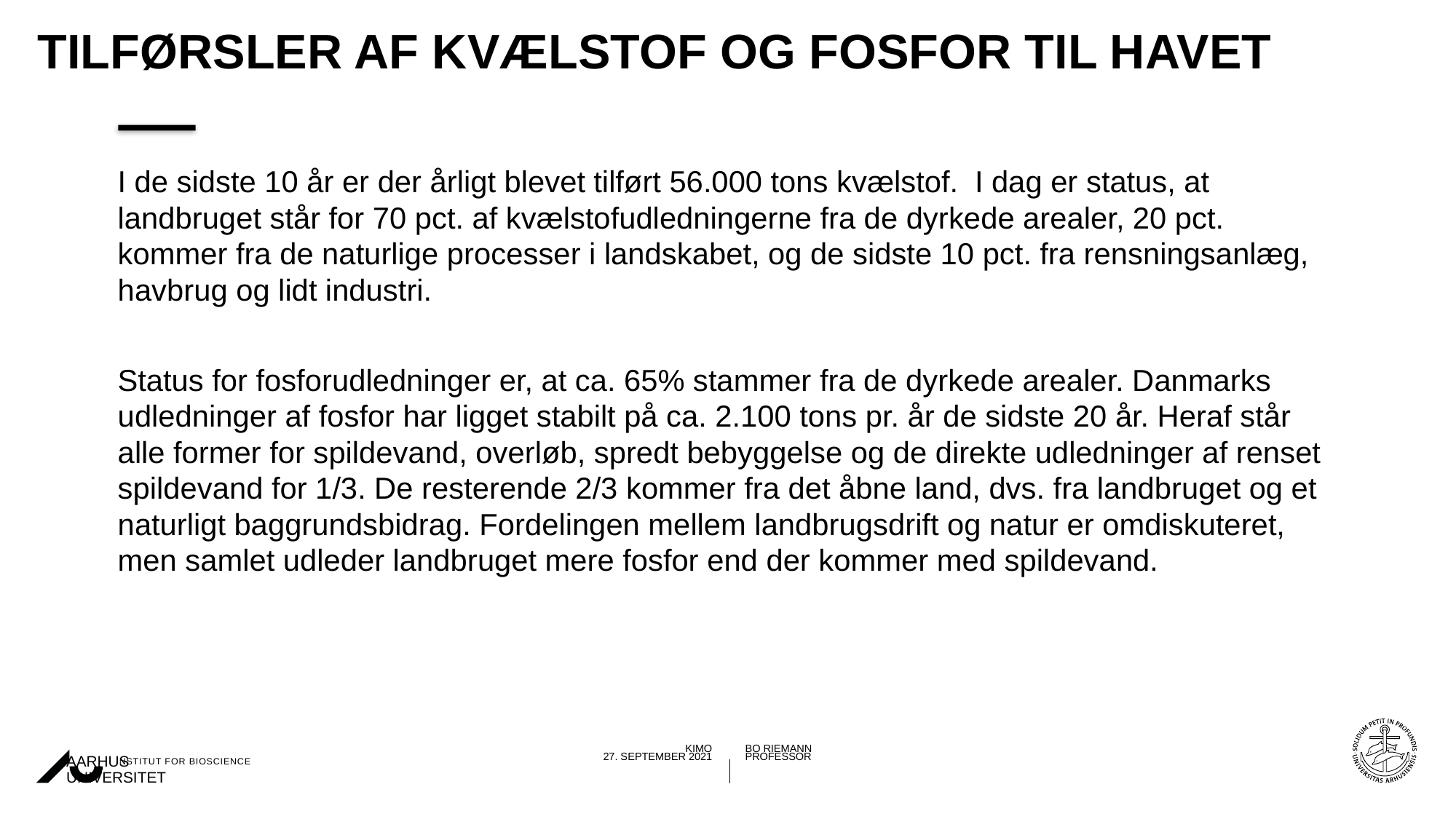

# Tilførsler af kvælstof og fosfor til havet
I de sidste 10 år er der årligt blevet tilført 56.000 tons kvælstof.  I dag er status, at landbruget står for 70 pct. af kvælstofudledningerne fra de dyrkede arealer, 20 pct. kommer fra de naturlige processer i landskabet, og de sidste 10 pct. fra rensningsanlæg, havbrug og lidt industri.

Status for fosforudledninger er, at ca. 65% stammer fra de dyrkede arealer. Danmarks udledninger af fosfor har ligget stabilt på ca. 2.100 tons pr. år de sidste 20 år. Heraf står alle former for spildevand, overløb, spredt bebyggelse og de direkte udledninger af renset spildevand for 1/3. De resterende 2/3 kommer fra det åbne land, dvs. fra landbruget og et naturligt baggrundsbidrag. Fordelingen mellem landbrugsdrift og natur er omdiskuteret, men samlet udleder landbruget mere fosfor end der kommer med spildevand.

23-09-202127-09-2021